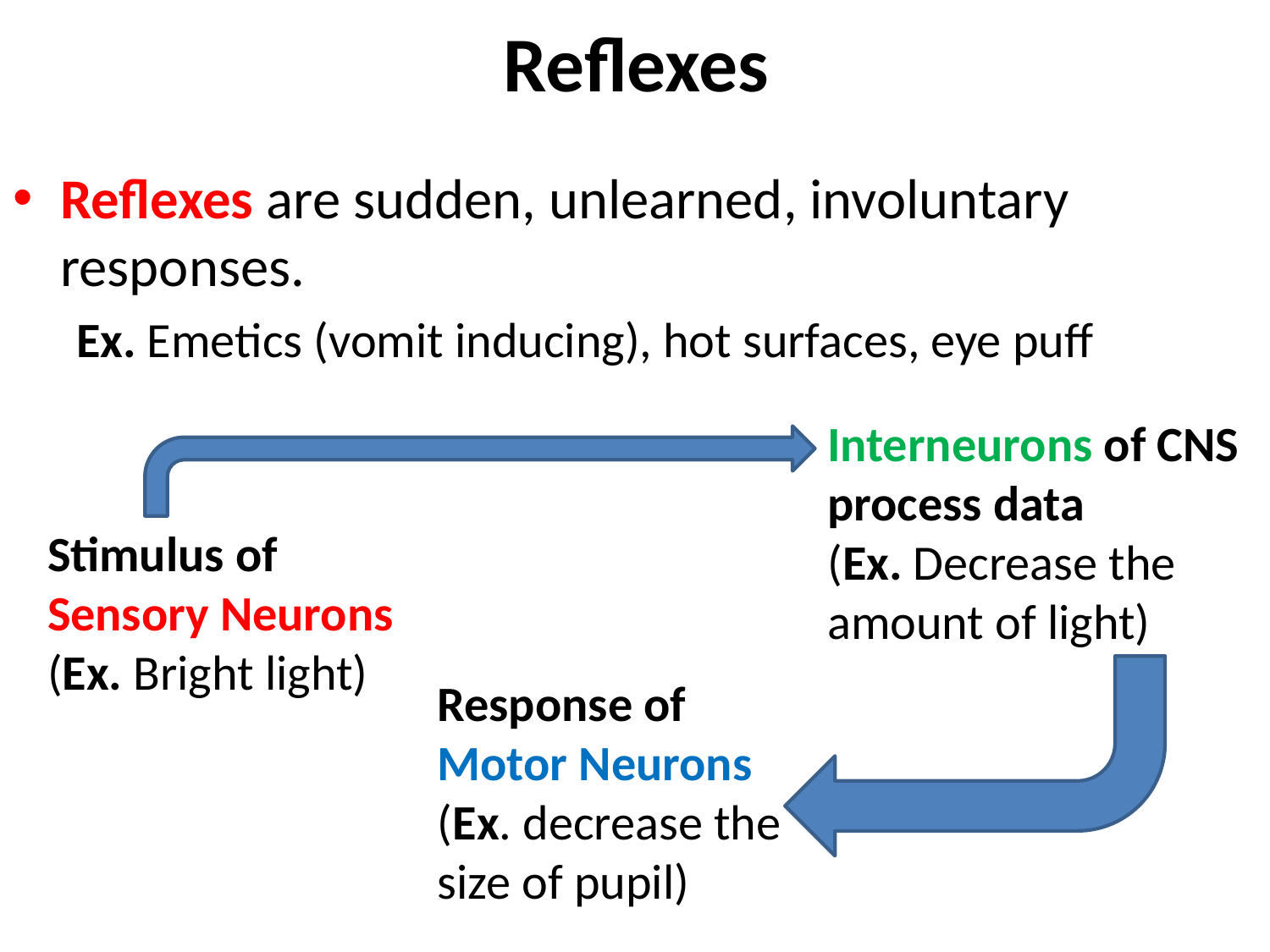

# Reflexes
Reflexes are sudden, unlearned, involuntary responses.
Ex. Emetics (vomit inducing), hot surfaces, eye puff

Interneurons of CNS process data
(Ex. Decrease the amount of light)

Stimulus of
Sensory Neurons
(Ex. Bright light)

Response of Motor Neurons
(Ex. decrease the size of pupil)